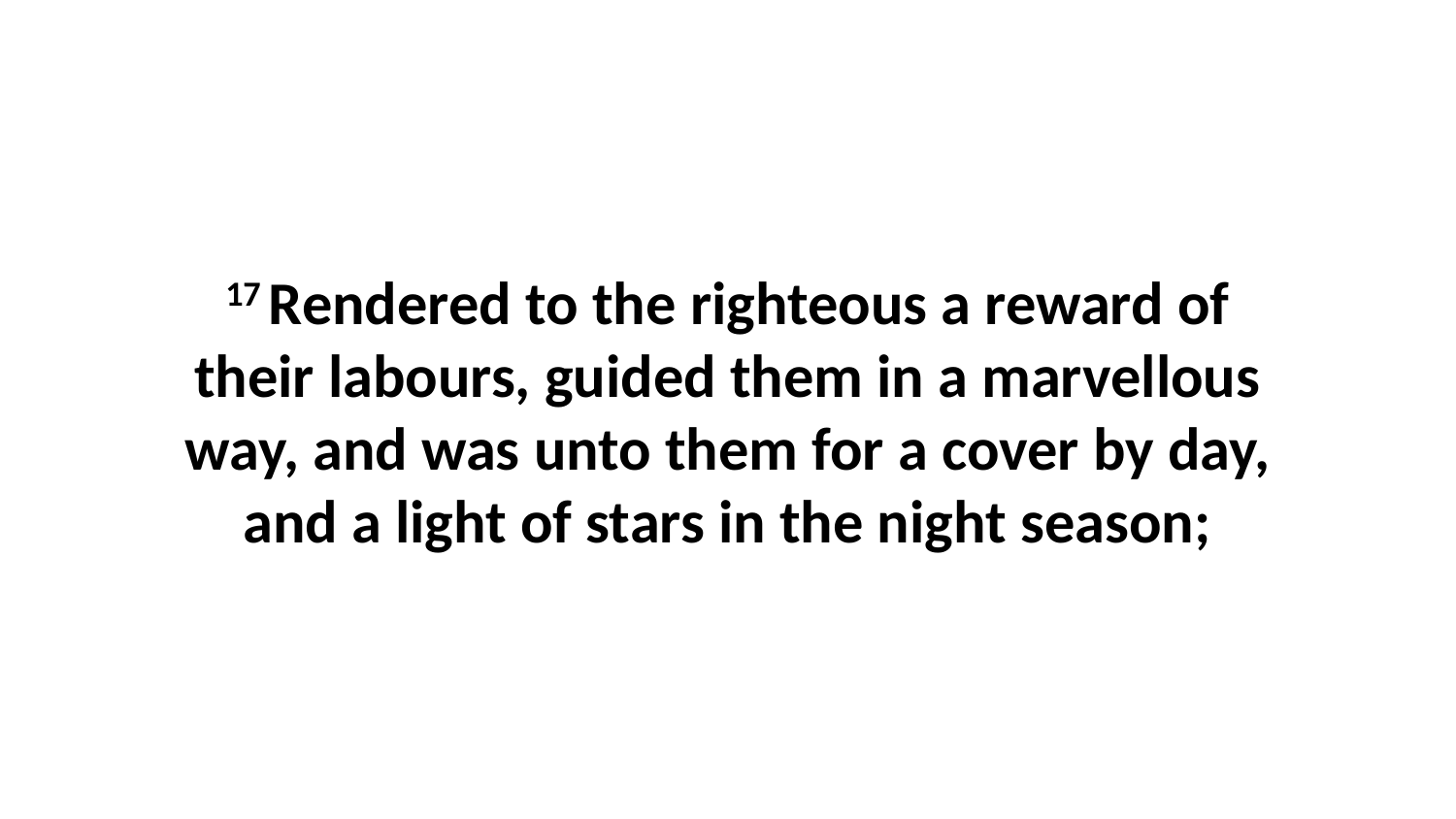

17 Rendered to the righteous a reward of their labours, guided them in a marvellous way, and was unto them for a cover by day, and a light of stars in the night season;